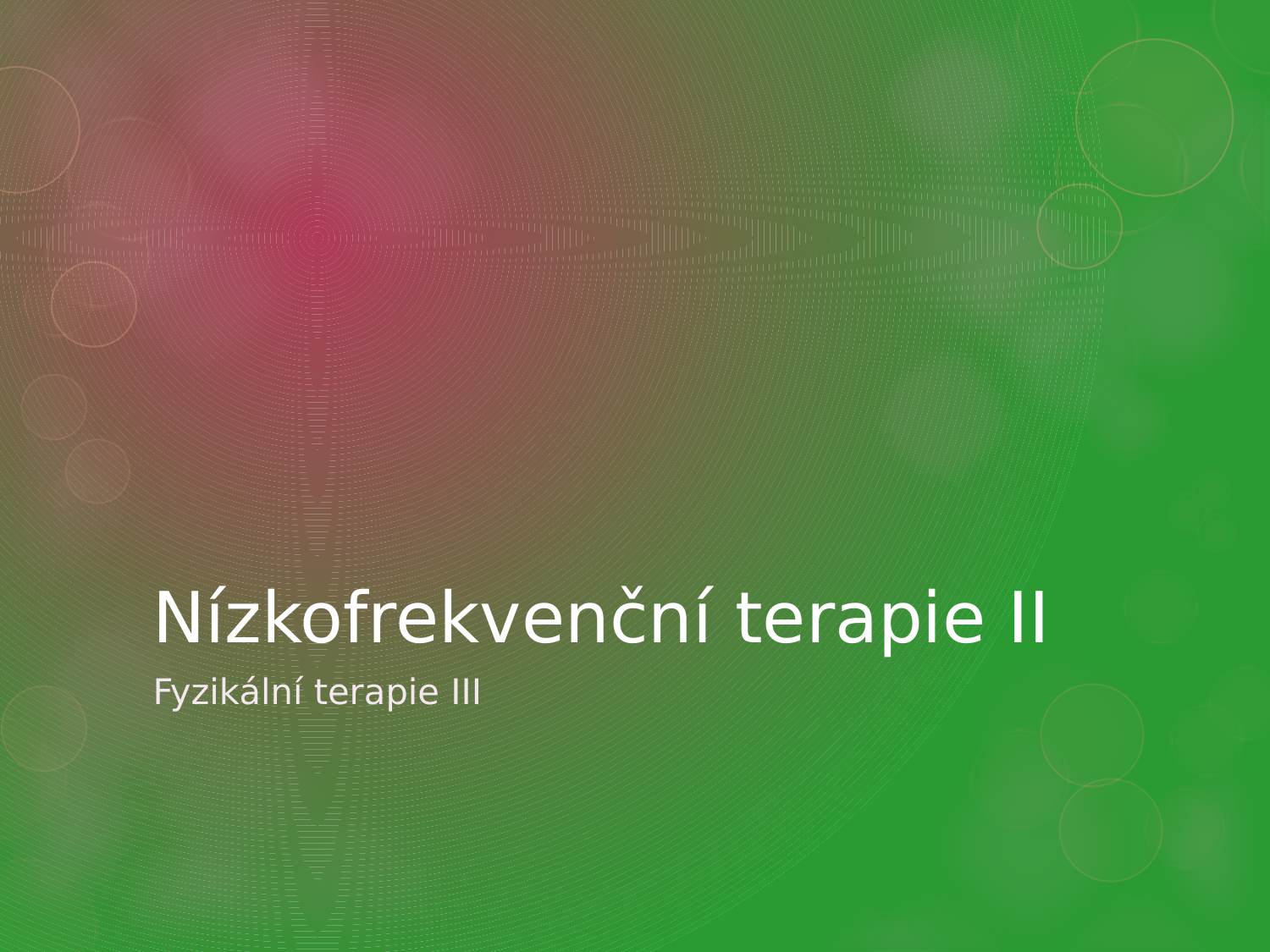

# Nízkofrekvenční terapie II
Fyzikální terapie III